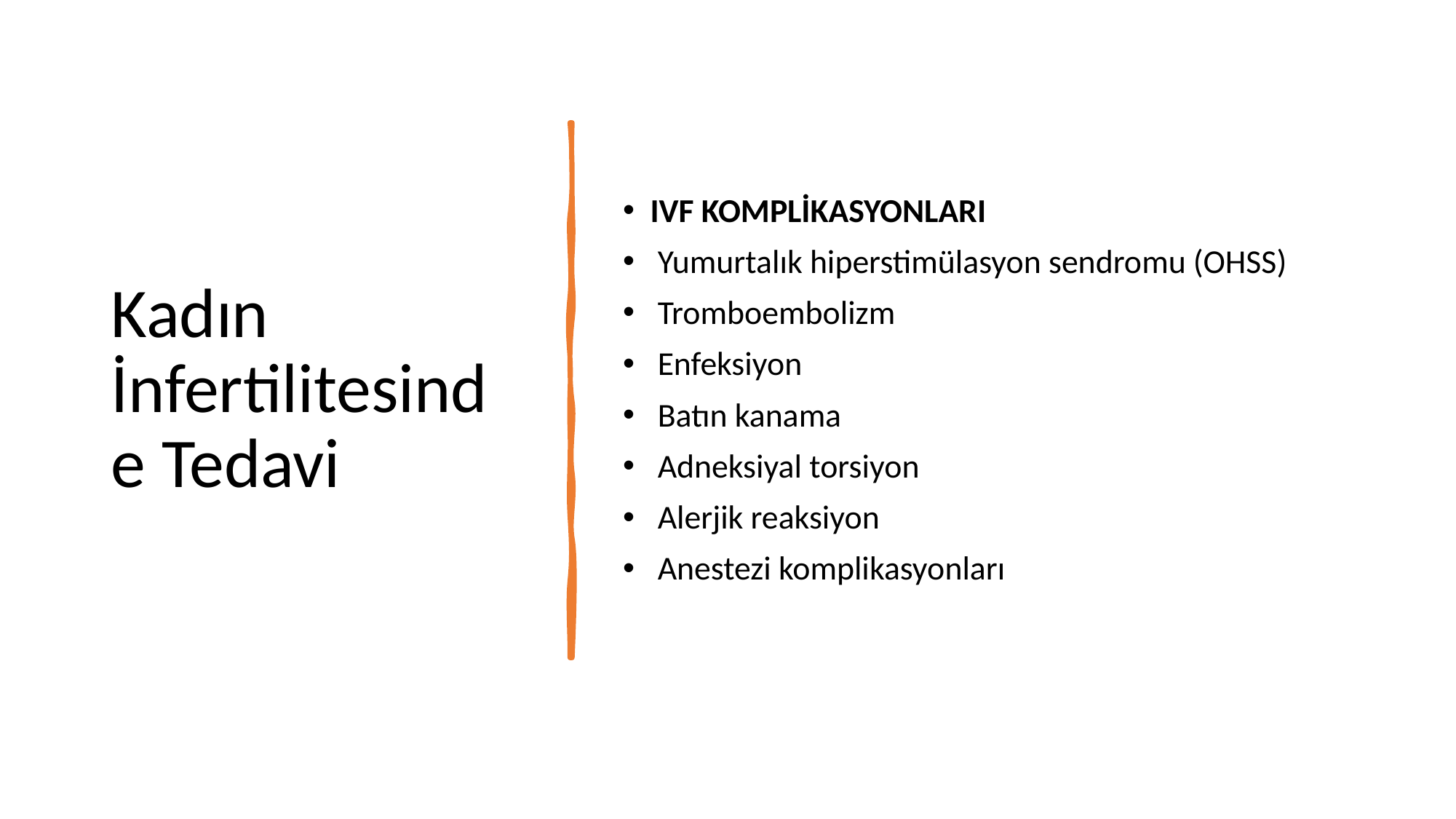

# Kadın İnfertilitesinde Tedavi
IVF KOMPLİKASYONLARI
 Yumurtalık hiperstimülasyon sendromu (OHSS)
 Tromboembolizm
 Enfeksiyon
 Batın kanama
 Adneksiyal torsiyon
 Alerjik reaksiyon
 Anestezi komplikasyonları